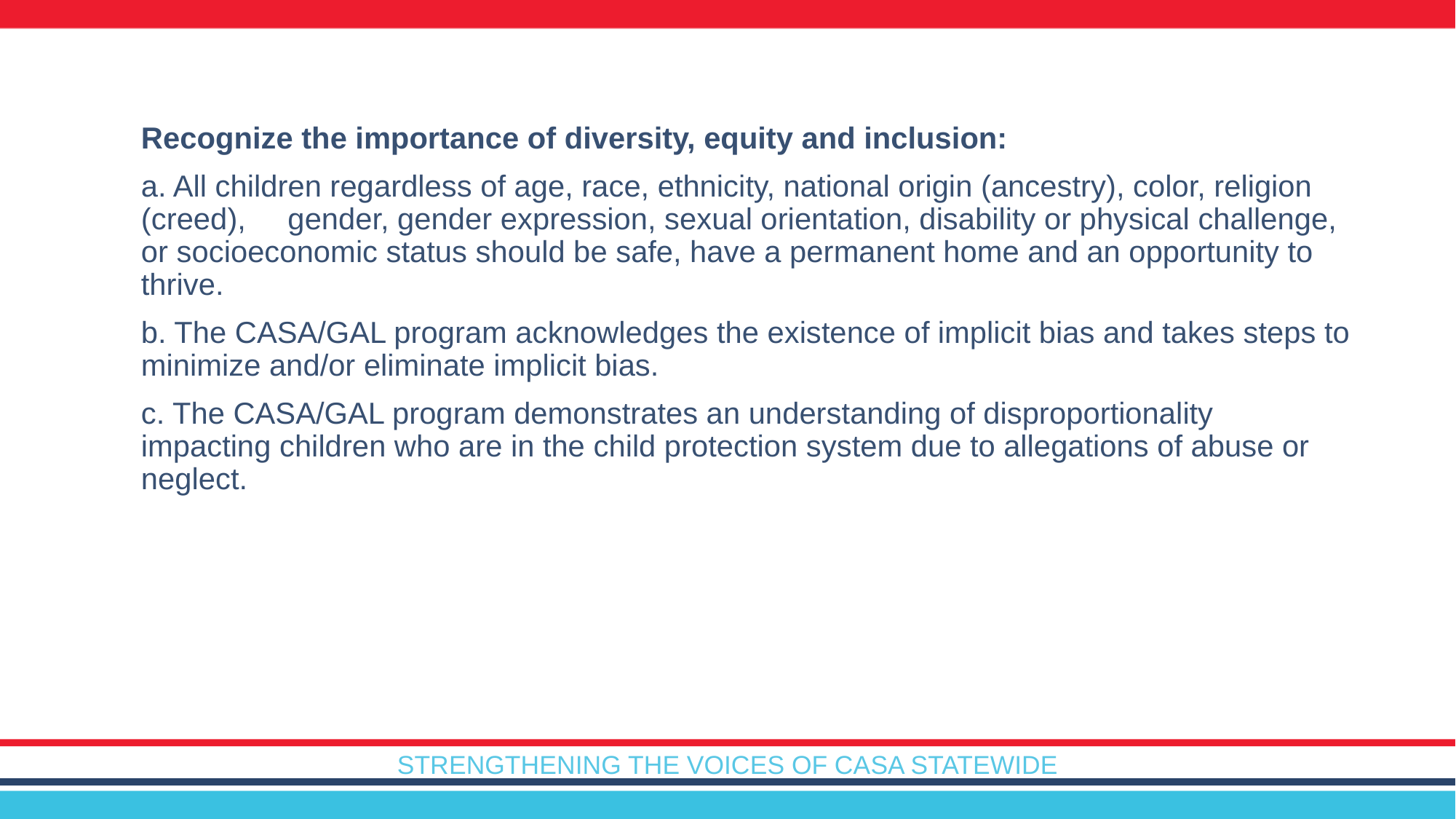

Recognize the importance of diversity, equity and inclusion:
a. All children regardless of age, race, ethnicity, national origin (ancestry), color, religion (creed),     gender, gender expression, sexual orientation, disability or physical challenge, or socioeconomic status should be safe, have a permanent home and an opportunity to thrive.
b. The CASA/GAL program acknowledges the existence of implicit bias and takes steps to minimize and/or eliminate implicit bias.
c. The CASA/GAL program demonstrates an understanding of disproportionality impacting children who are in the child protection system due to allegations of abuse or neglect.